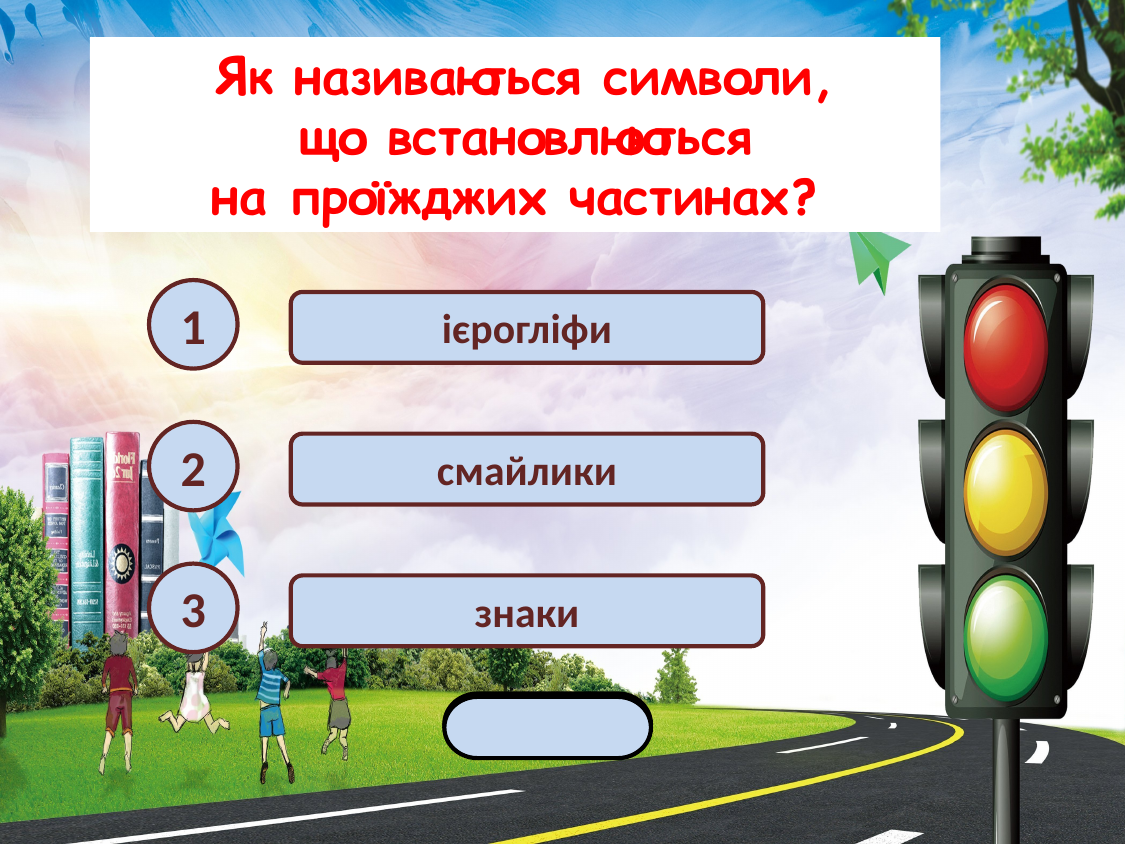

Як називаються символи,
 що встановлюються
 на проїжджих частинах?
1
ієрогліфи
2
смайлики
3
знаки
Далі